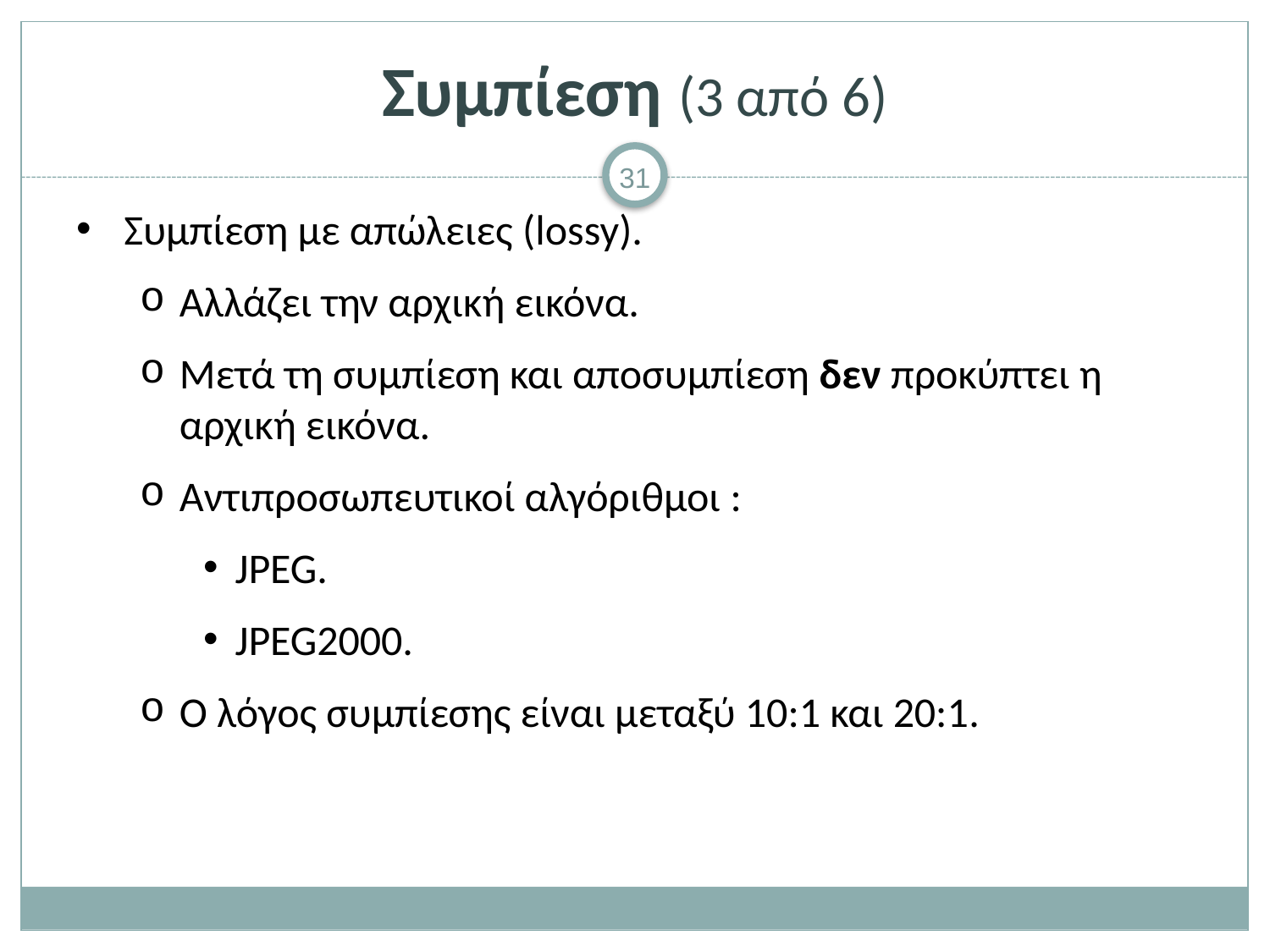

# Συμπίεση (3 από 6)
Συμπίεση με απώλειες (lossy).
Αλλάζει την αρχική εικόνα.
Μετά τη συμπίεση και αποσυμπίεση δεν προκύπτει η αρχική εικόνα.
Αντιπροσωπευτικοί αλγόριθμοι :
JPEG.
JPEG2000.
O λόγος συμπίεσης είναι μεταξύ 10:1 και 20:1.